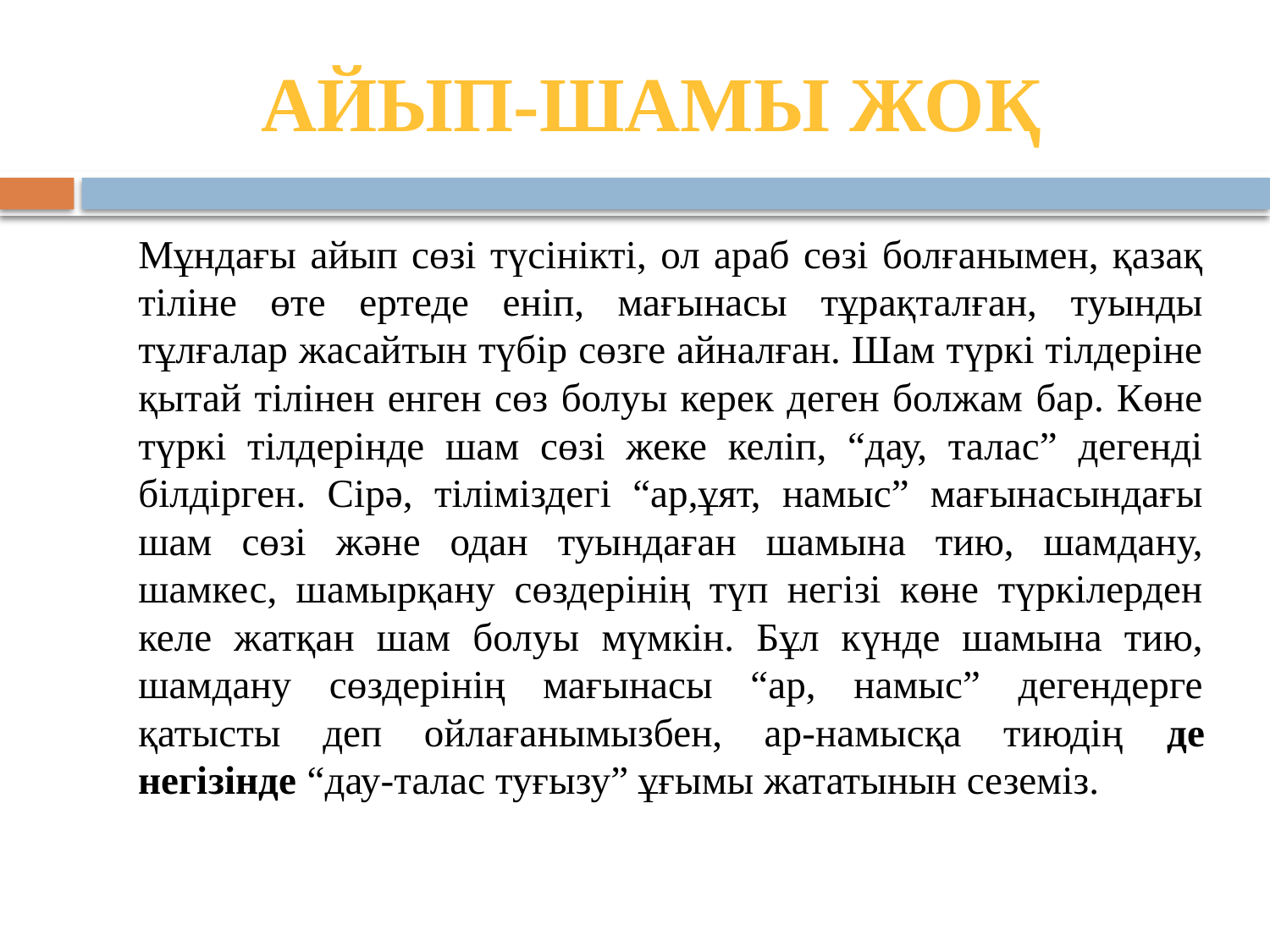

# Айып-шамы жоқ
		Мұндағы айып сөзі түсінікті, ол араб сөзі болғанымен, қазақ тіліне өте ертеде еніп, мағынасы тұрақталған, туынды тұлғалар жасайтын түбір сөзге айналған. Шам түркі тілдеріне қытай тілінен енген сөз болуы керек деген болжам бар. Көне түркі тілдерінде шам сөзі жеке келіп, “дау, талас” дегенді білдірген. Сірә, тіліміздегі “ар,ұят, намыс” мағынасындағы шам сөзі және одан туындаған шамына тию, шамдану, шамкес, шамырқану сөздерінің түп негізі көне түркілерден келе жатқан шам болуы мүмкін. Бұл күнде шамына тию, шамдану сөздерінің мағынасы “ар, намыс” дегендерге қатысты деп ойлағанымызбен, ар-намысқа тиюдің де негізінде “дау-талас туғызу” ұғымы жататынын сеземіз.